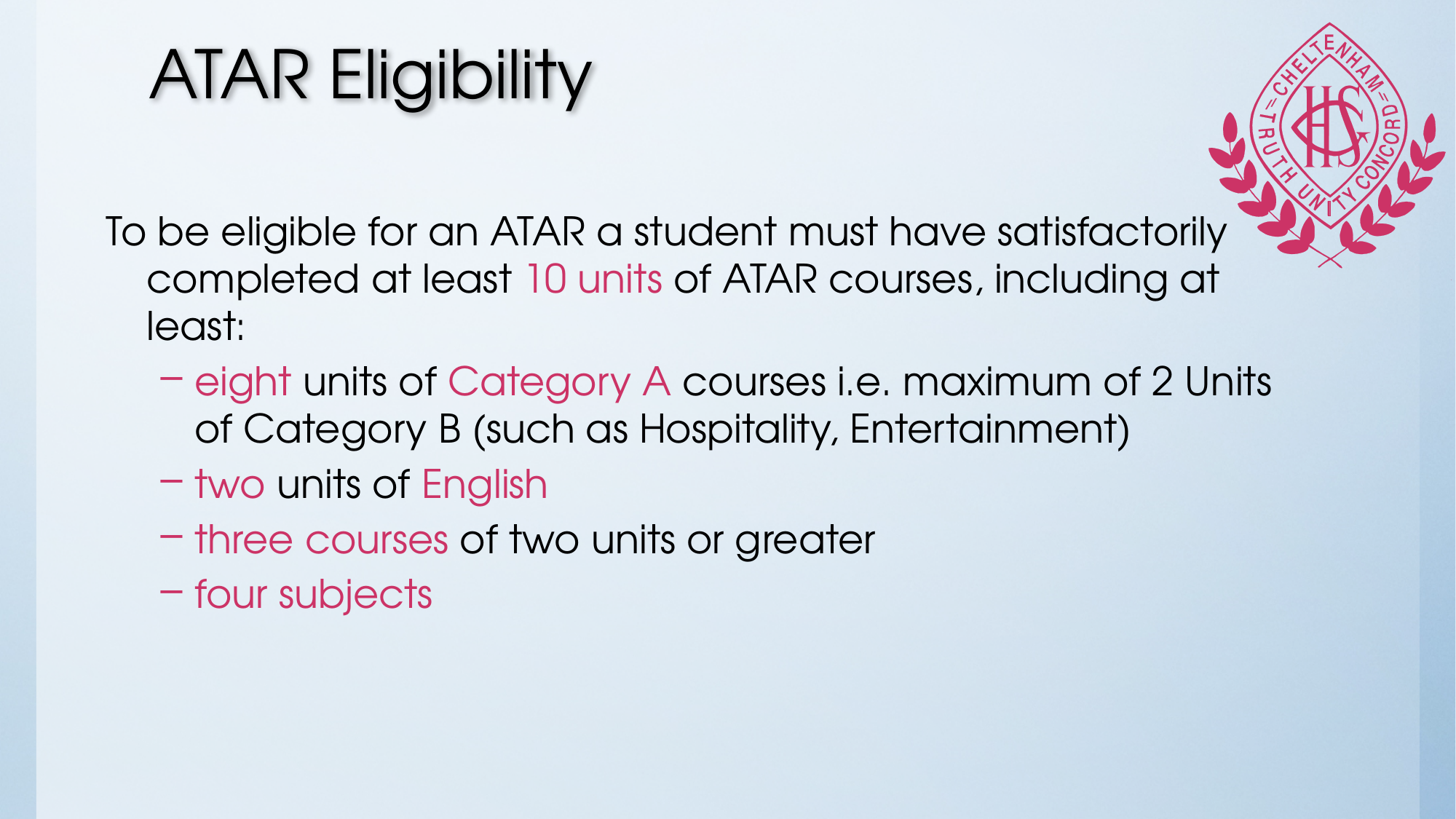

# ATAR Eligibility
To be eligible for an ATAR a student must have satisfactorily completed at least 10 units of ATAR courses, including at least:
eight units of Category A courses i.e. maximum of 2 Units of Category B (such as Hospitality, Entertainment)
two units of English
three courses of two units or greater
four subjects